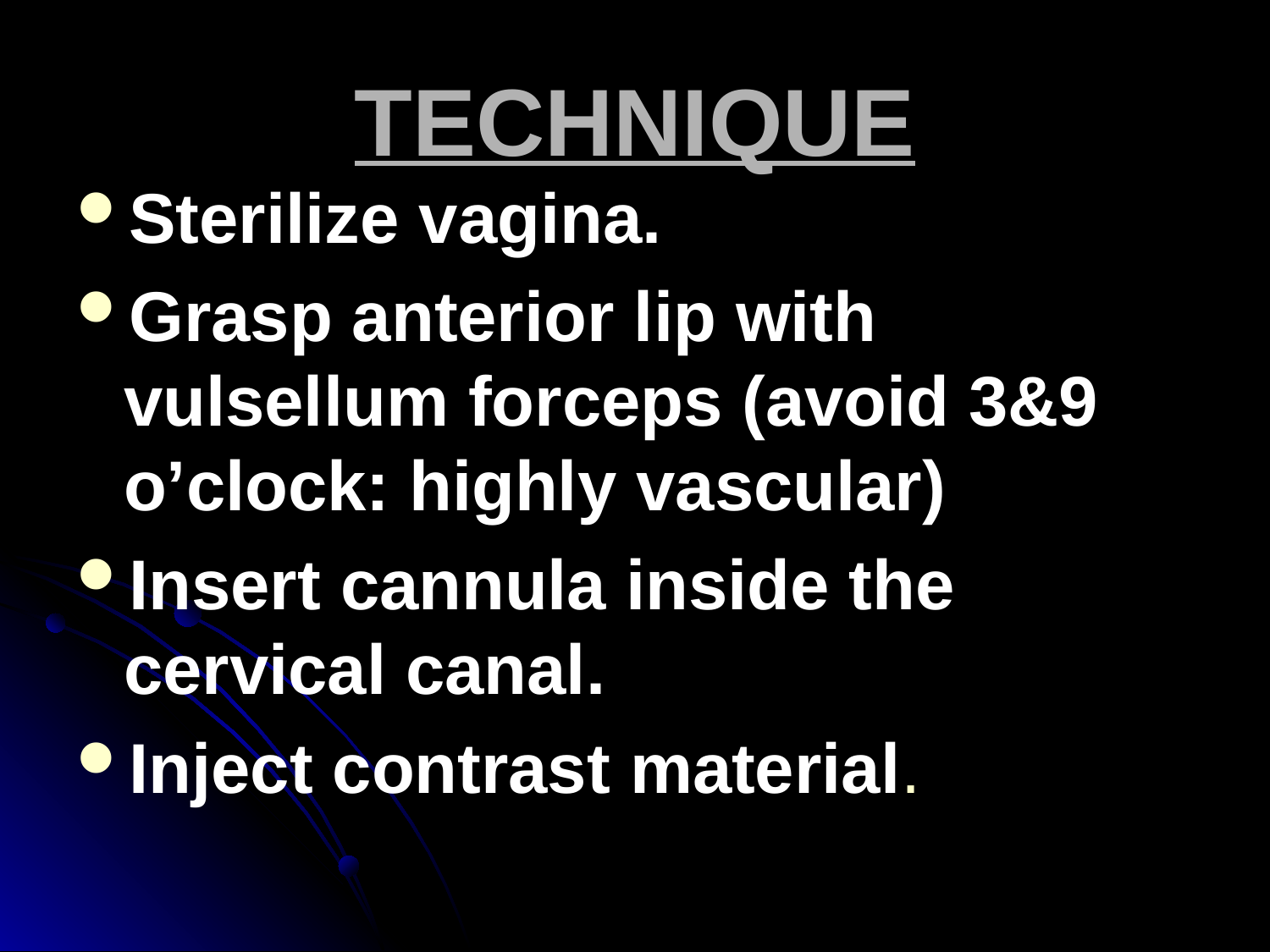

# TECHNIQUE
Sterilize vagina.
Grasp anterior lip with vulsellum forceps (avoid 3&9 o’clock: highly vascular)
Insert cannula inside the cervical canal.
Inject contrast material.